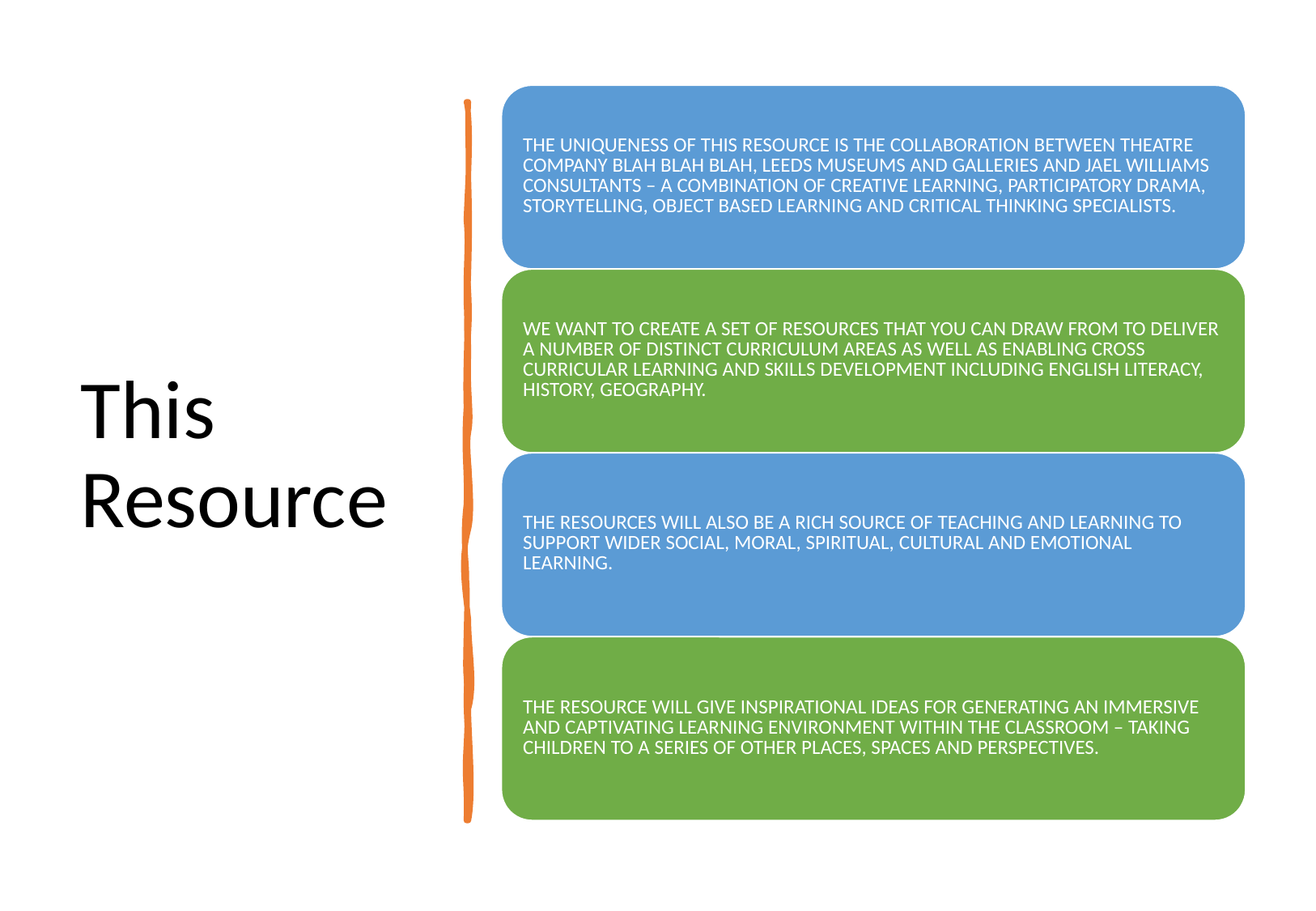

The uniqueness of this resource is the collaboration between Theatre Company Blah Blah Blah, Leeds Museums and Galleries and Jael Williams Consultants – a combination of creative learning, participatory drama, storytelling, object based learning and critical thinking specialists.
We want to create a set of resources that you can draw from to deliver a number of distinct curriculum areas as well as enabling cross curricular learning and skills development including English Literacy, History, Geography.
The resources will also be a rich source of teaching and learning to support wider social, moral, spiritual, cultural and emotional learning.
The resource will give inspirational ideas for generating an immersive and captivating learning environment within the classroom – taking children to a series of other places, spaces and perspectives.
# This Resource